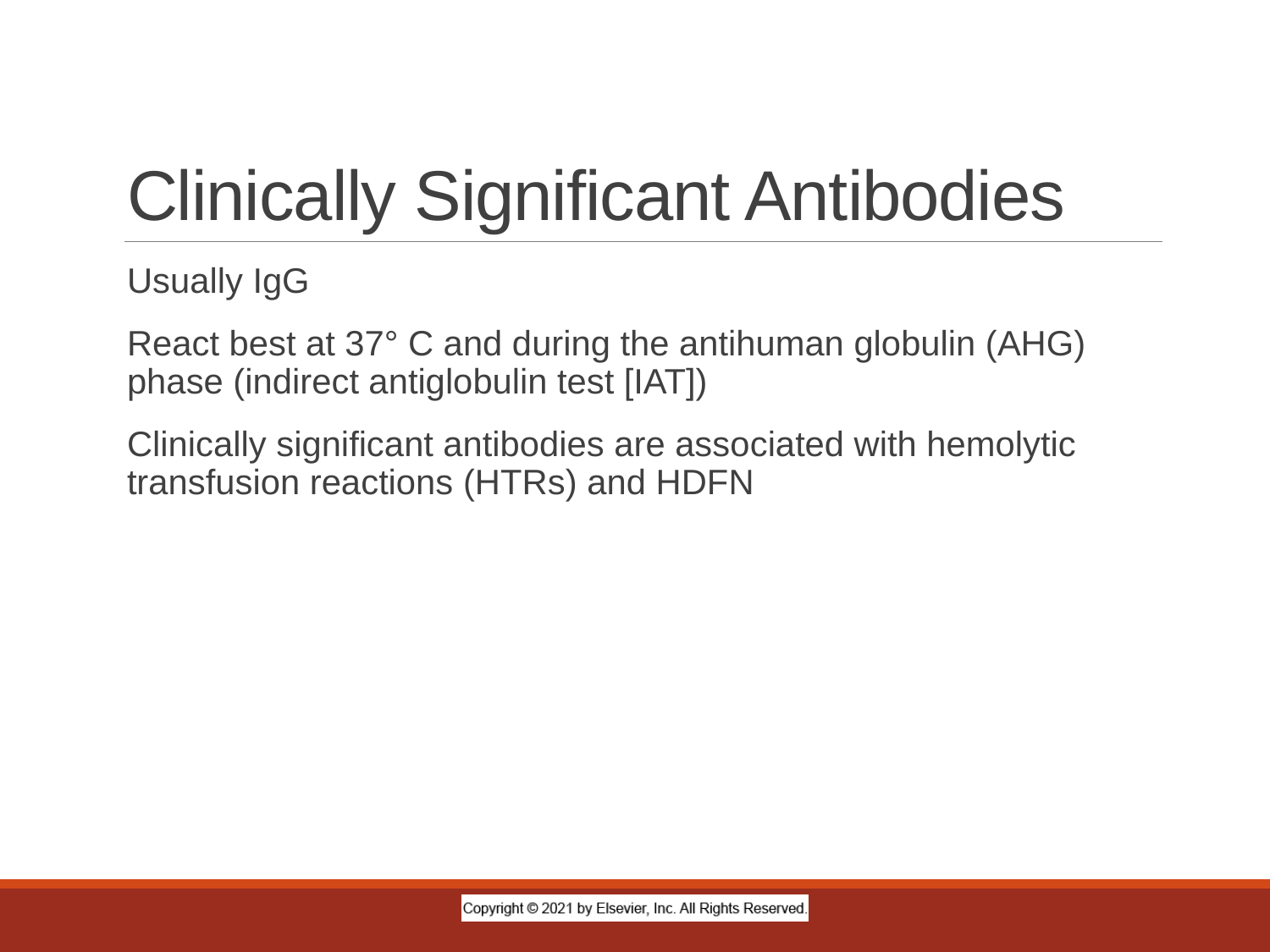

# Clinically Significant Antibodies
Usually IgG
React best at 37° C and during the antihuman globulin (AHG) phase (indirect antiglobulin test [IAT])
Clinically significant antibodies are associated with hemolytic transfusion reactions (HTRs) and HDFN